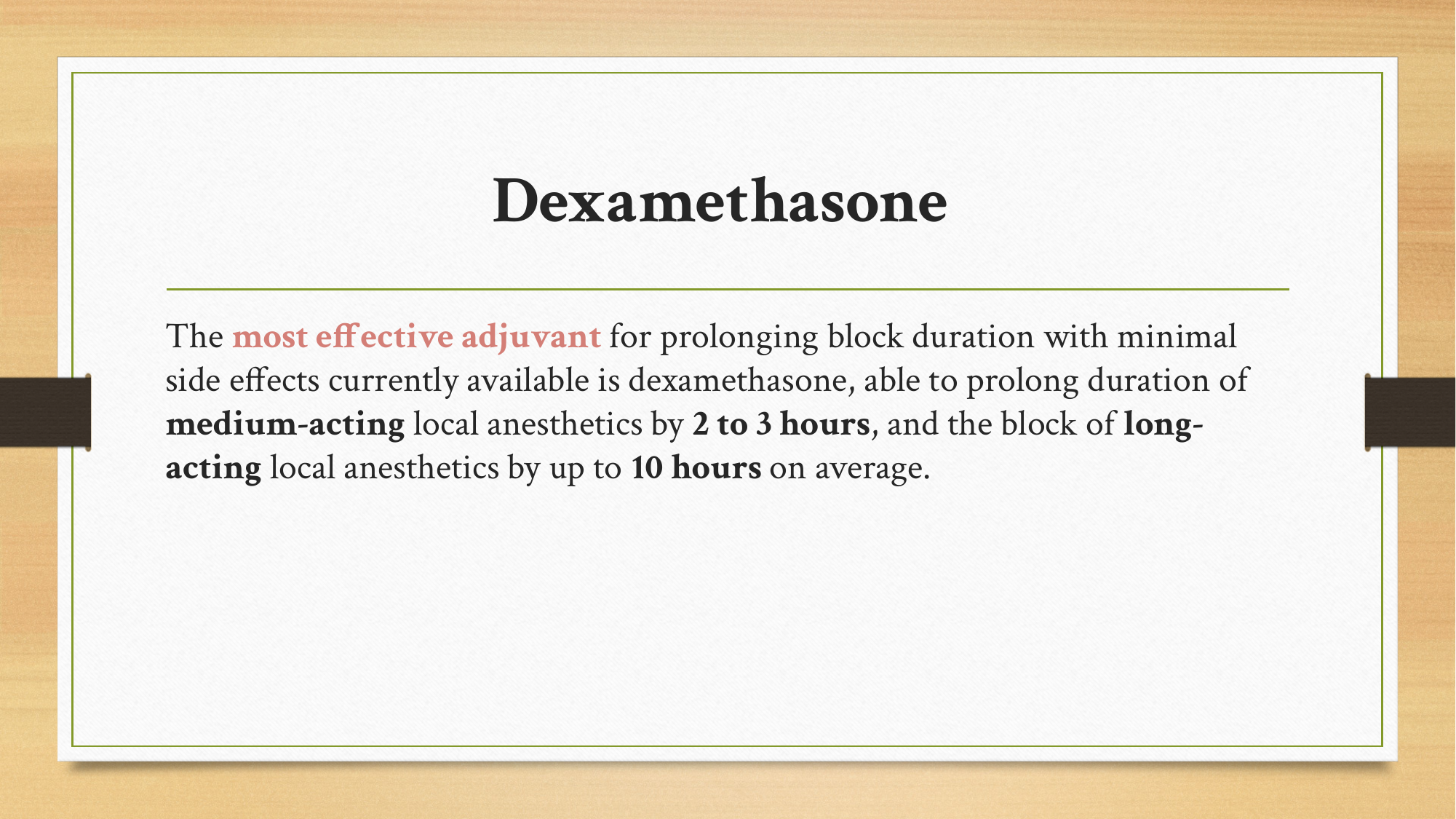

# Dexamethasone
The most effective adjuvant for prolonging block duration with minimal side effects currently available is dexamethasone, able to prolong duration of medium-acting local anesthetics by 2 to 3 hours, and the block of long-acting local anesthetics by up to 10 hours on average.